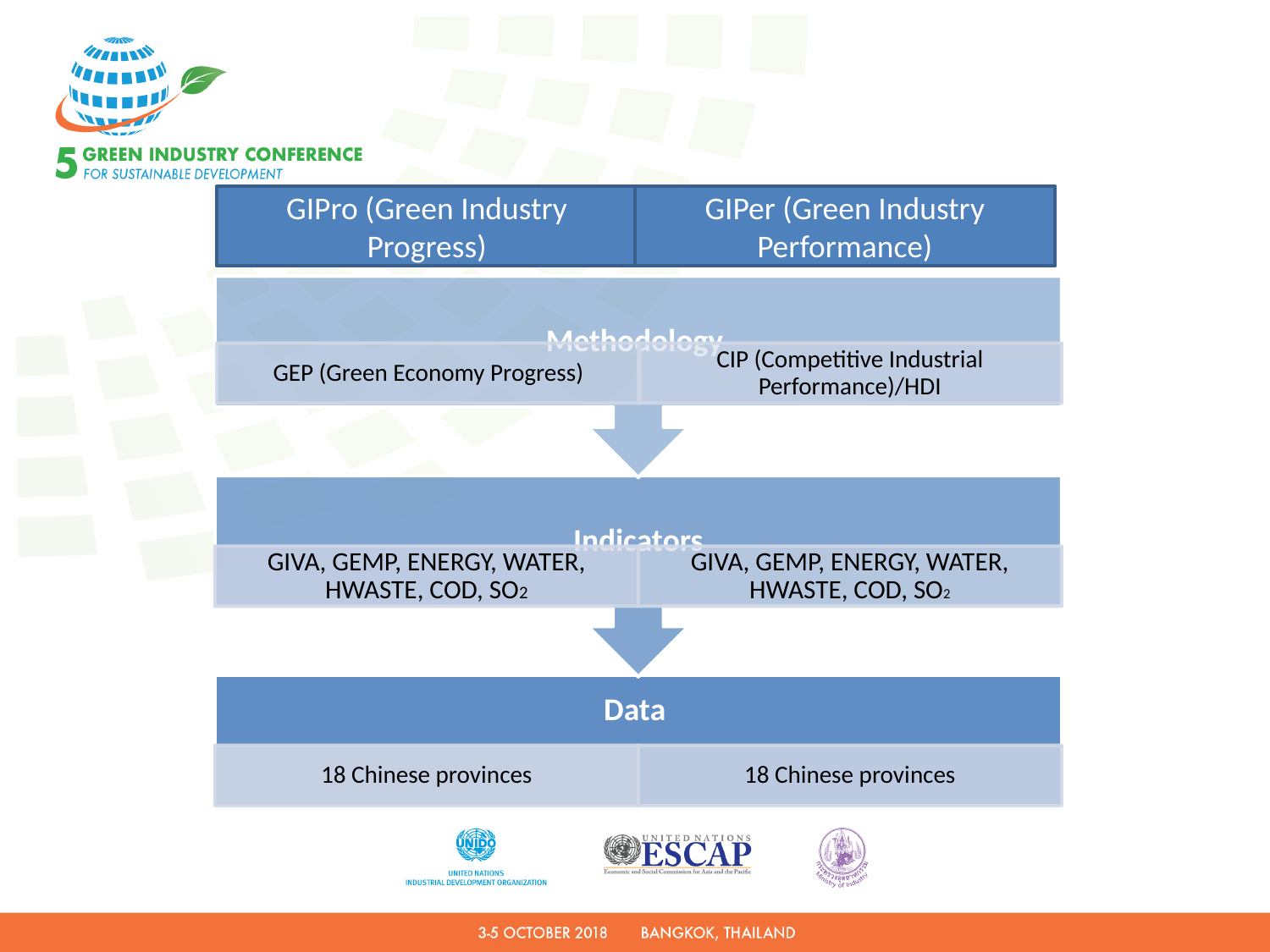

GIPro (Green Industry Progress)

GIPer (Green Industry Performance)

Data
18 Chinese provinces
18 Chinese provinces
Indicators
GIVA, GEMP, ENERGY, WATER, HWASTE, COD, SO2
GIVA, GEMP, ENERGY, WATER, HWASTE, COD, SO2
Methodology
CIP (Competitive Industrial Performance)/HDI
GEP (Green Economy Progress)